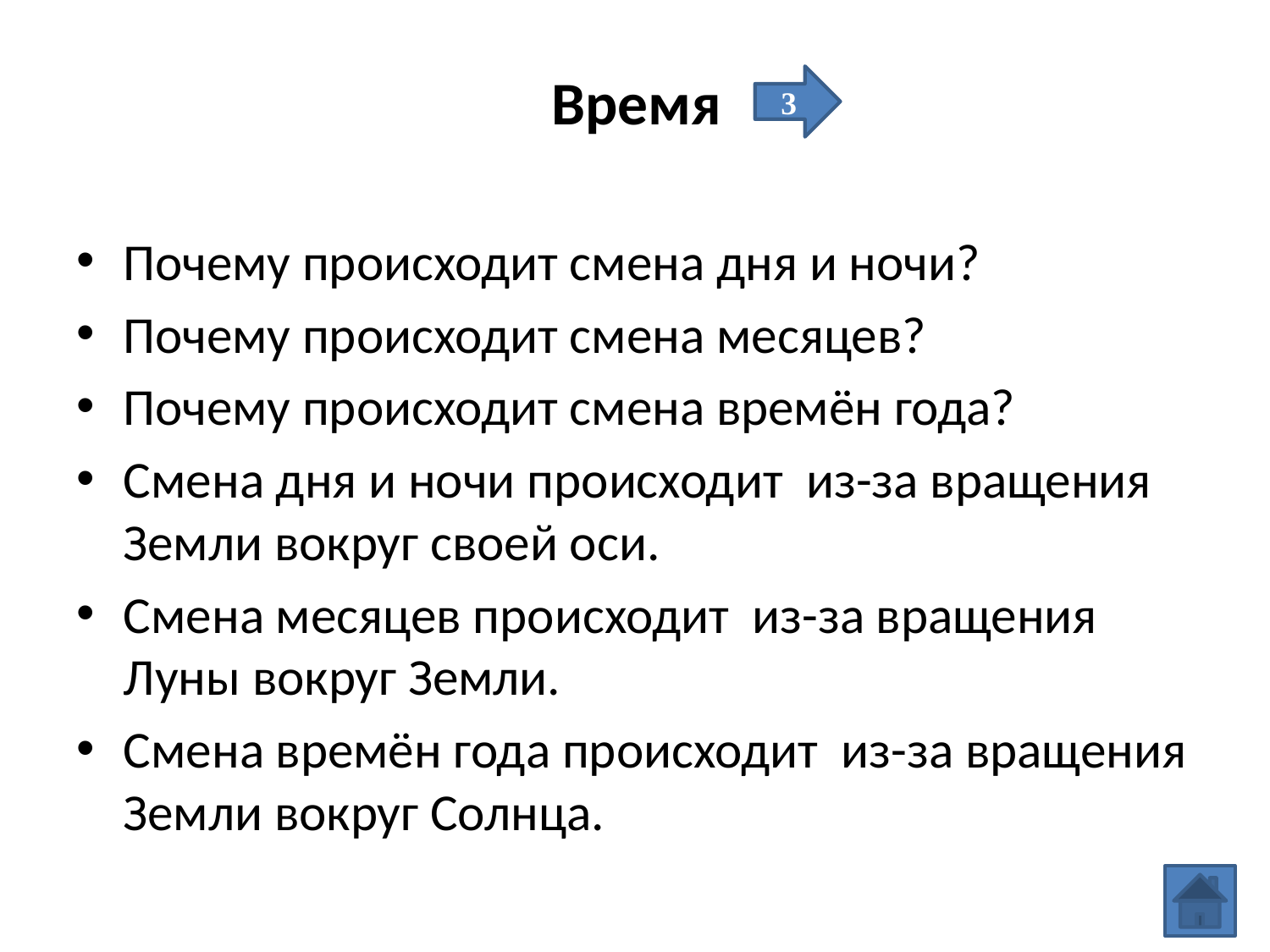

# Время
3
Почему происходит смена дня и ночи?
Почему происходит смена месяцев?
Почему происходит смена времён года?
Смена дня и ночи происходит  из-за вращения Земли вокруг своей оси.
Смена месяцев происходит  из-за вращения Луны вокруг Земли.
Смена времён года происходит  из-за вращения Земли вокруг Солнца.